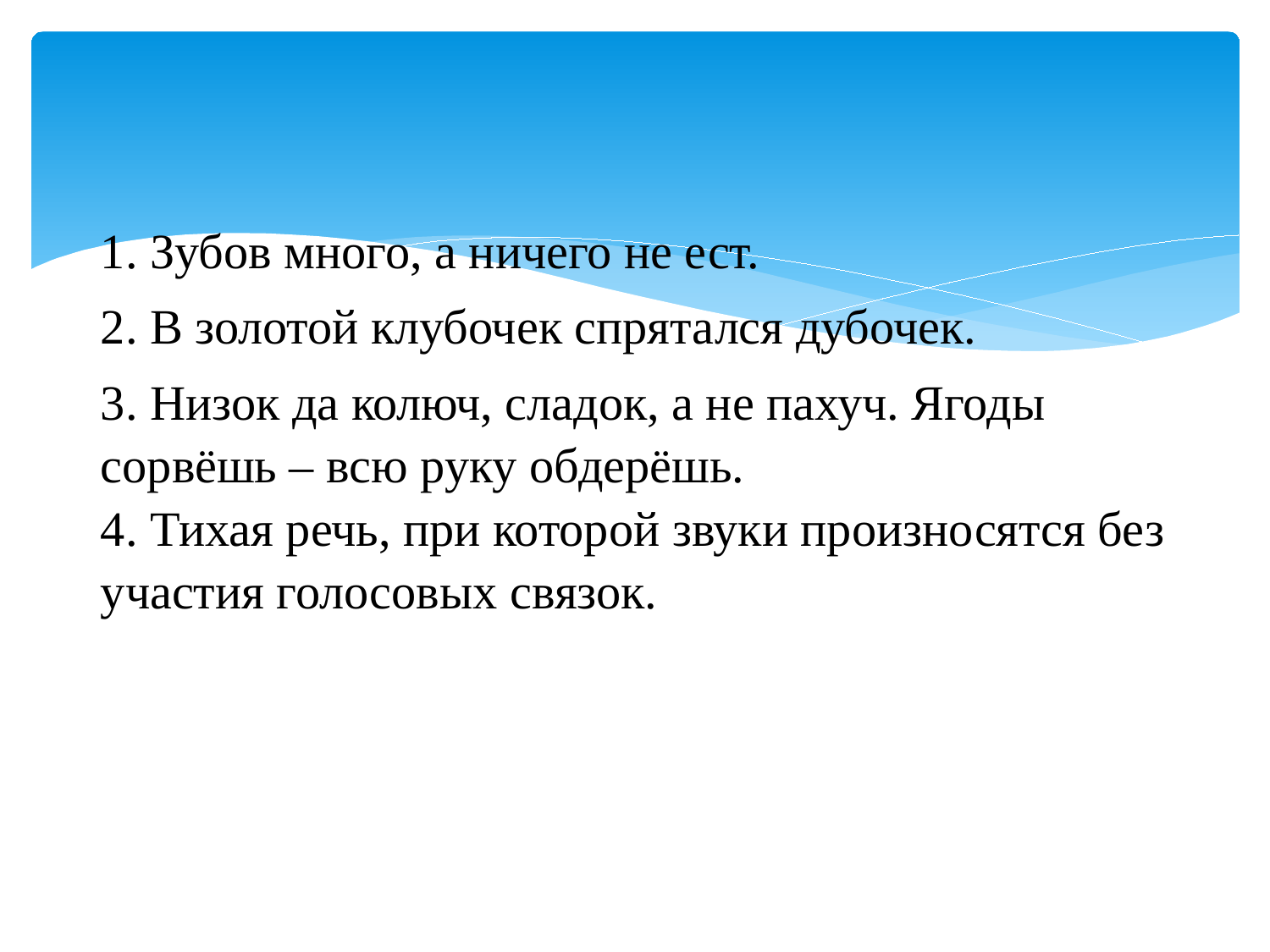

| 1. Зубов много, а ничего не ест.  2. В золотой клубочек спрятался дубочек. 3. Низок да колюч, сладок, а не пахуч. Ягоды сорвёшь – всю руку обдерёшь.  4. Тихая речь, при которой звуки произносятся без участия голосовых связок. |
| --- |
# Загадки